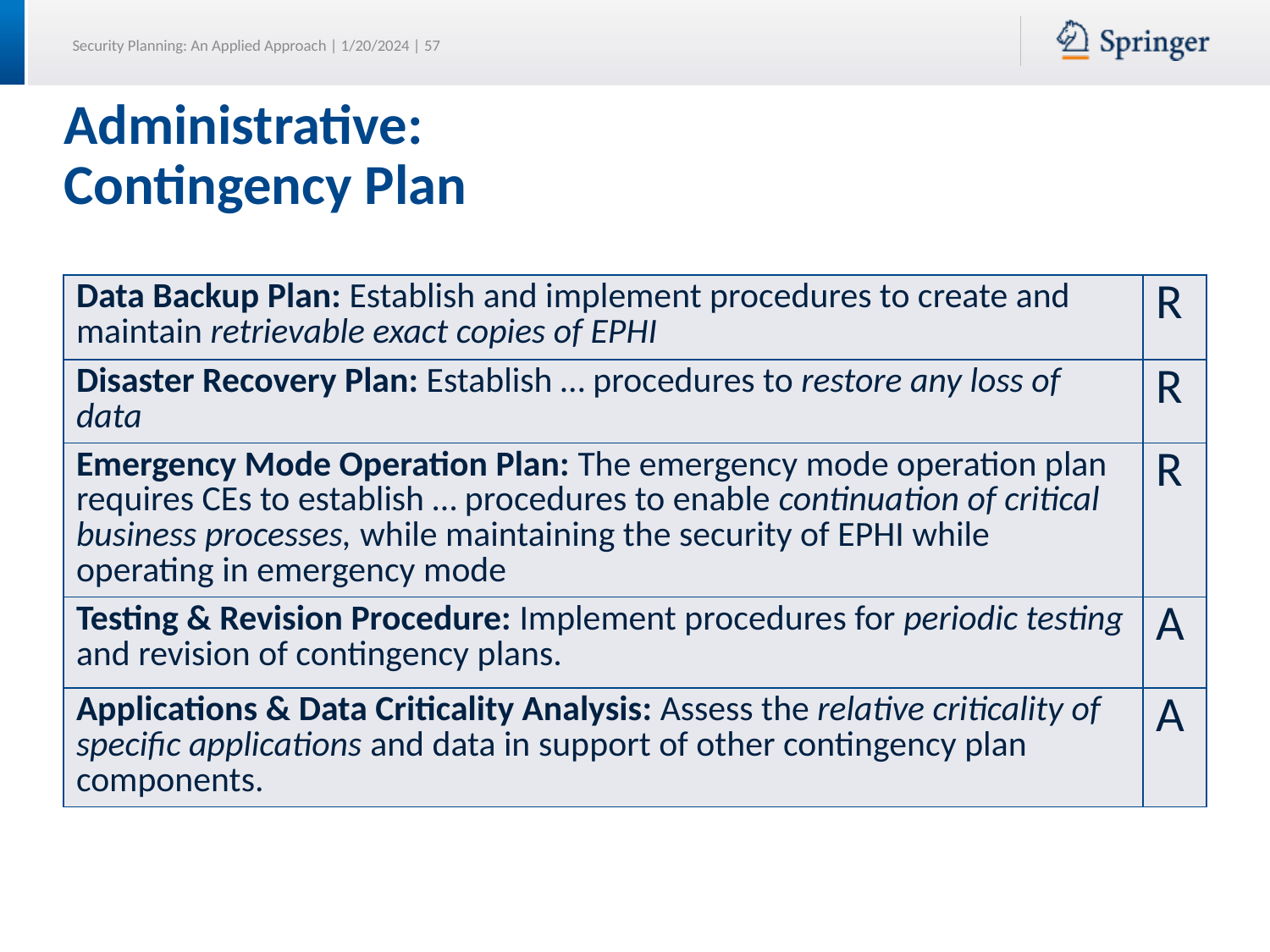

# Administrative: Contingency Plan
| Data Backup Plan: Establish and implement procedures to create and maintain retrievable exact copies of EPHI | R |
| --- | --- |
| Disaster Recovery Plan: Establish … procedures to restore any loss of data | R |
| Emergency Mode Operation Plan: The emergency mode operation plan requires CEs to establish … procedures to enable continuation of critical business processes, while maintaining the security of EPHI while operating in emergency mode | R |
| Testing & Revision Procedure: Implement procedures for periodic testing and revision of contingency plans. | A |
| Applications & Data Criticality Analysis: Assess the relative criticality of specific applications and data in support of other contingency plan components. | A |